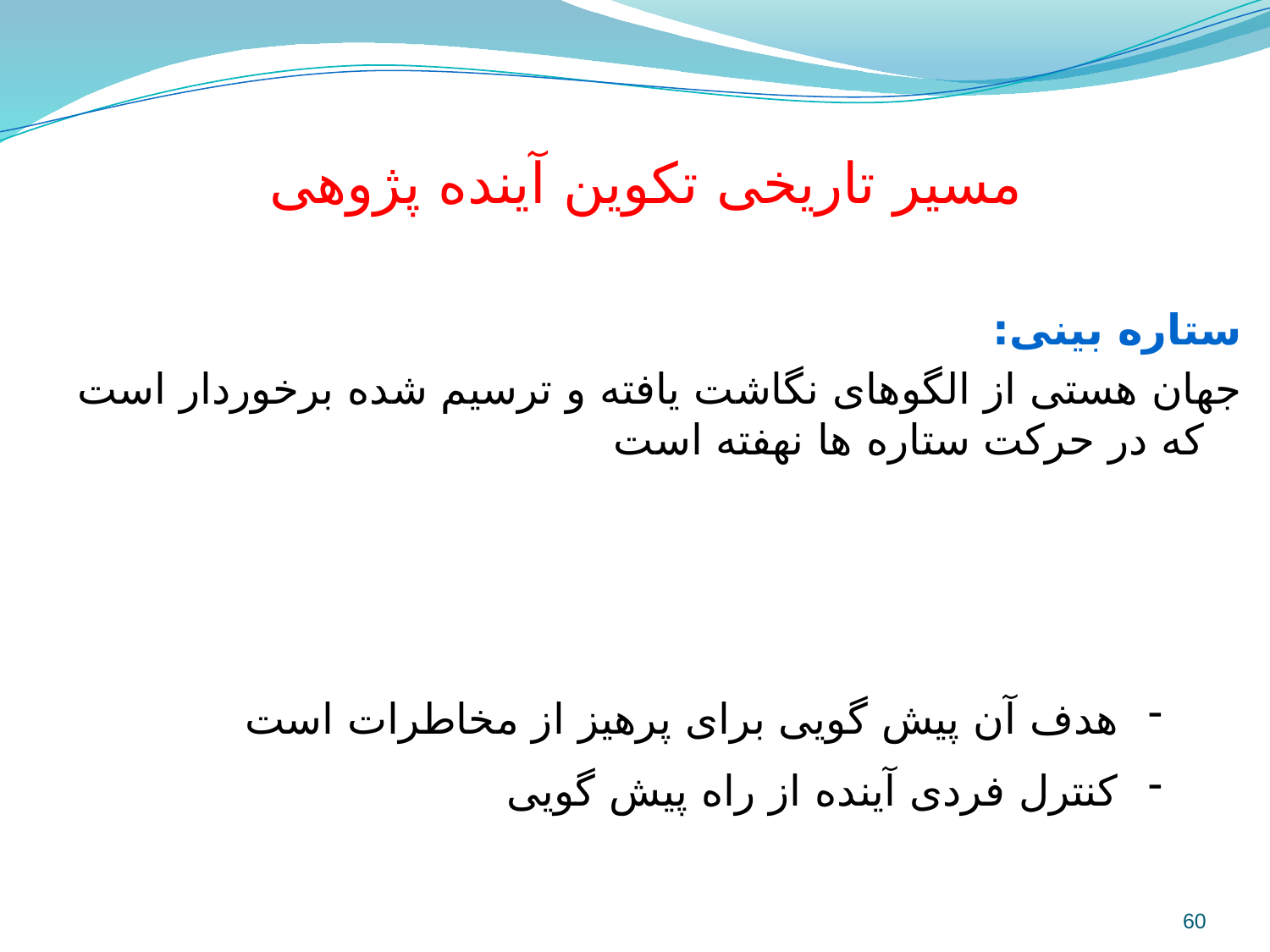

# مسیر تاریخی تکوین آینده پژوهی
ستاره بینی:
جهان هستی از الگوهای نگاشت یافته و ترسیم شده برخوردار است که در حرکت ستاره ها نهفته است

 هدف آن پیش گویی برای پرهیز از مخاطرات است
 کنترل فردی آینده از راه پیش گویی
60